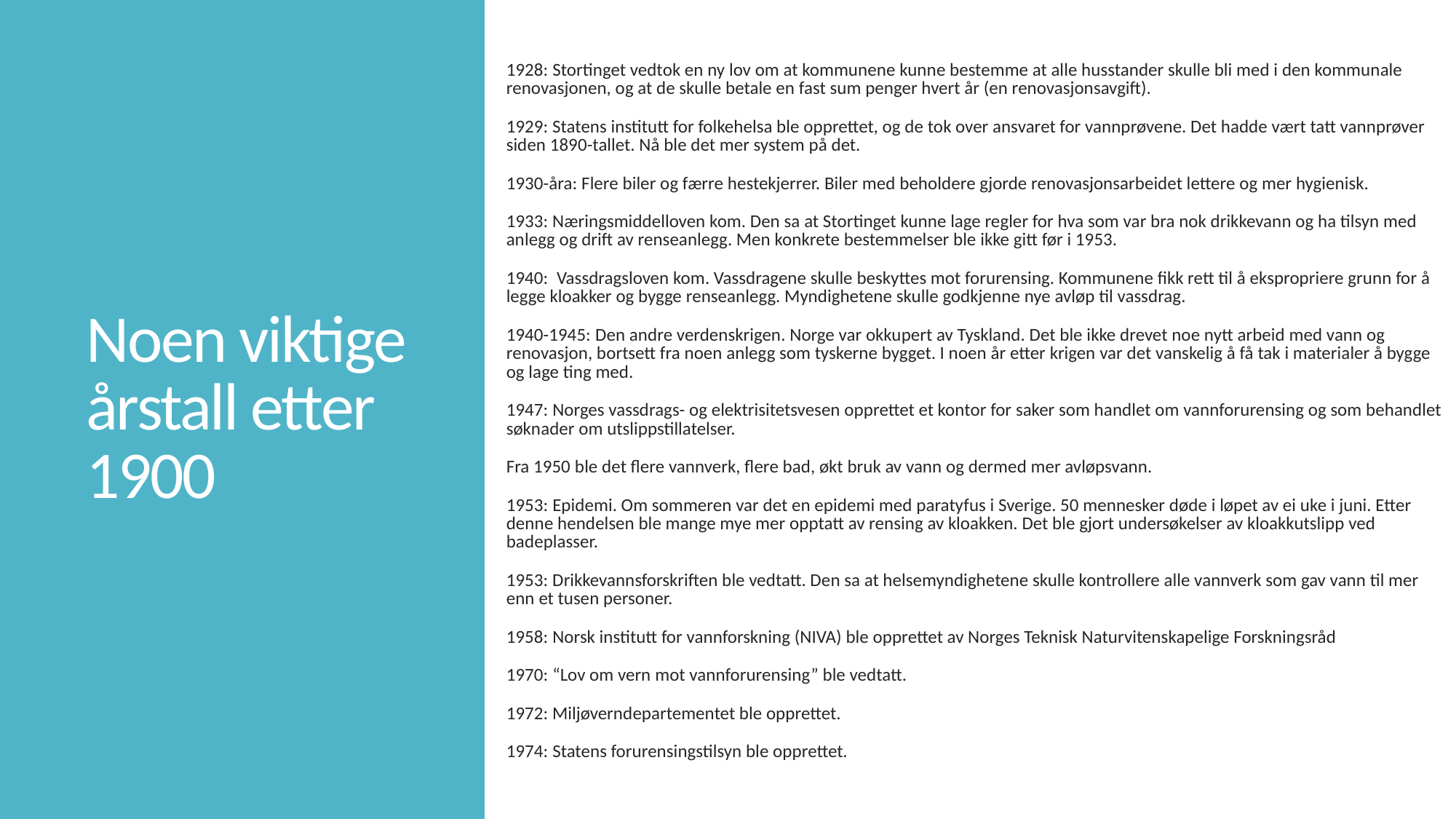

1928: Stortinget vedtok en ny lov om at kommunene kunne bestemme at alle husstander skulle bli med i den kommunale renovasjonen, og at de skulle betale en fast sum penger hvert år (en renovasjonsavgift).
1929: Statens institutt for folkehelsa ble opprettet, og de tok over ansvaret for vannprøvene. Det hadde vært tatt vannprøver siden 1890-tallet. Nå ble det mer system på det.
1930-åra: Flere biler og færre hestekjerrer. Biler med beholdere gjorde renovasjonsarbeidet lettere og mer hygienisk.
1933: Næringsmiddelloven kom. Den sa at Stortinget kunne lage regler for hva som var bra nok drikkevann og ha tilsyn med anlegg og drift av renseanlegg. Men konkrete bestemmelser ble ikke gitt før i 1953.
1940:  Vassdragsloven kom. Vassdragene skulle beskyttes mot forurensing. Kommunene fikk rett til å ekspropriere grunn for å legge kloakker og bygge renseanlegg. Myndighetene skulle godkjenne nye avløp til vassdrag.
1940-1945: Den andre verdenskrigen. Norge var okkupert av Tyskland. Det ble ikke drevet noe nytt arbeid med vann og renovasjon, bortsett fra noen anlegg som tyskerne bygget. I noen år etter krigen var det vanskelig å få tak i materialer å bygge og lage ting med.
1947: Norges vassdrags- og elektrisitetsvesen opprettet et kontor for saker som handlet om vannforurensing og som behandlet søknader om utslippstillatelser.
Fra 1950 ble det flere vannverk, flere bad, økt bruk av vann og dermed mer avløpsvann.
1953: Epidemi. Om sommeren var det en epidemi med paratyfus i Sverige. 50 mennesker døde i løpet av ei uke i juni. Etter denne hendelsen ble mange mye mer opptatt av rensing av kloakken. Det ble gjort undersøkelser av kloakkutslipp ved badeplasser.
1953: Drikkevannsforskriften ble vedtatt. Den sa at helsemyndighetene skulle kontrollere alle vannverk som gav vann til mer enn et tusen personer.
1958: Norsk institutt for vannforskning (NIVA) ble opprettet av Norges Teknisk Naturvitenskapelige Forskningsråd
1970: “Lov om vern mot vannforurensing” ble vedtatt.
1972: Miljøverndepartementet ble opprettet.
1974: Statens forurensingstilsyn ble opprettet.

# Noen viktige årstall etter 1900